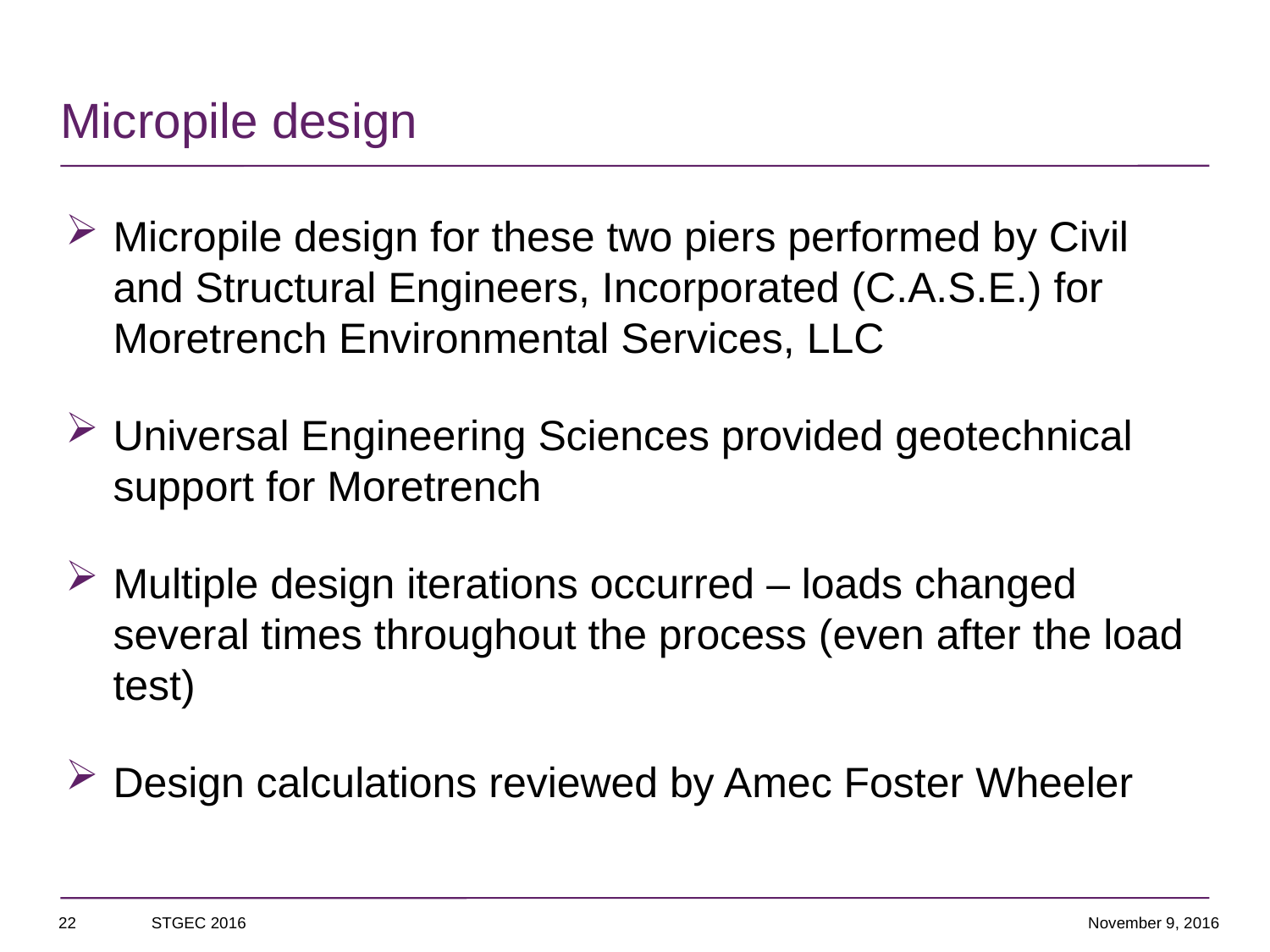

# Micropile design
Micropile design for these two piers performed by Civil and Structural Engineers, Incorporated (C.A.S.E.) for Moretrench Environmental Services, LLC

Universal Engineering Sciences provided geotechnical support for Moretrench

Multiple design iterations occurred – loads changed several times throughout the process (even after the load test)

Design calculations reviewed by Amec Foster Wheeler

22
STGEC 2016
November 9, 2016